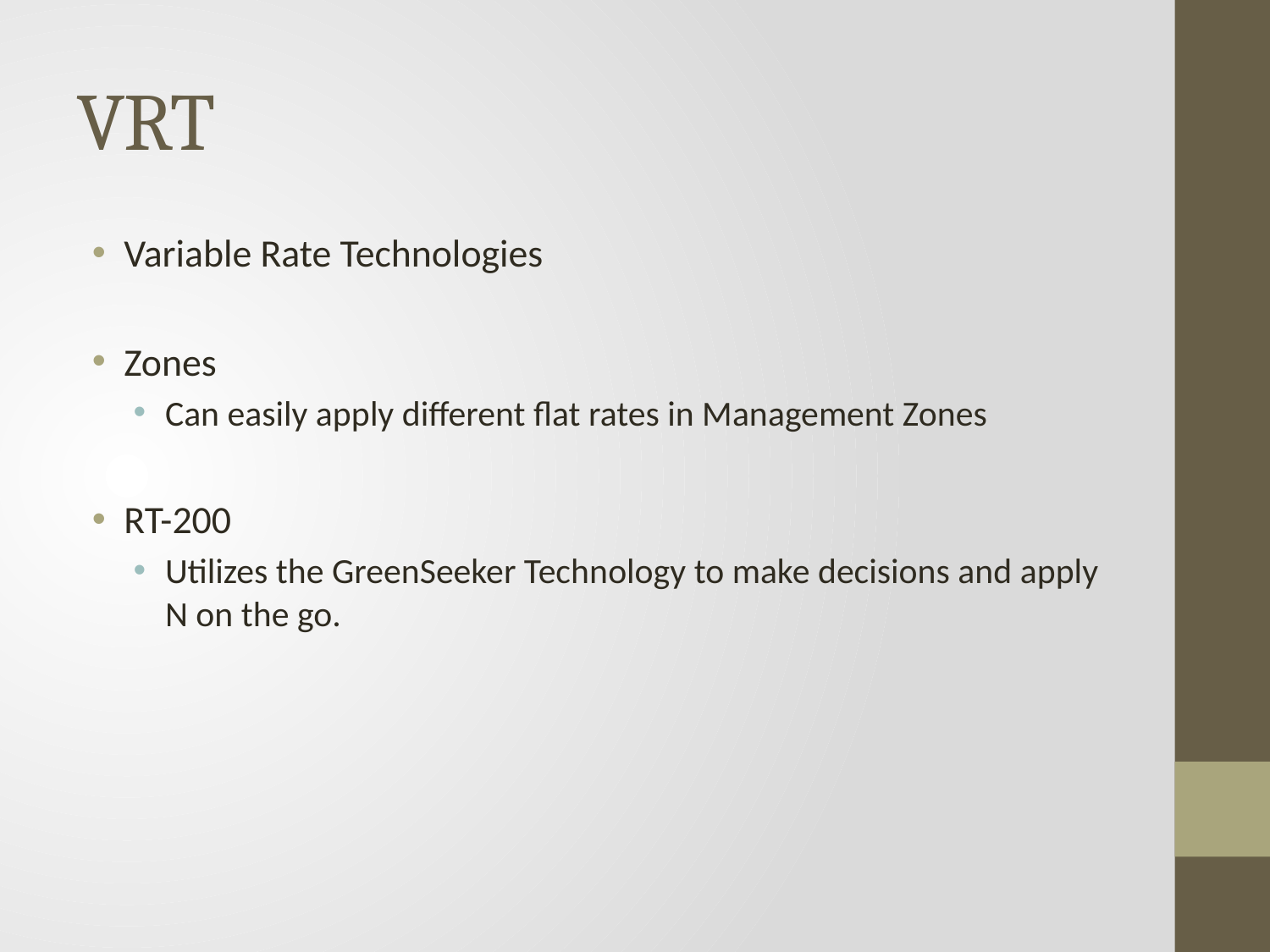

# VRT
Variable Rate Technologies

Zones
Can easily apply different flat rates in Management Zones

RT-200
Utilizes the GreenSeeker Technology to make decisions and apply N on the go.